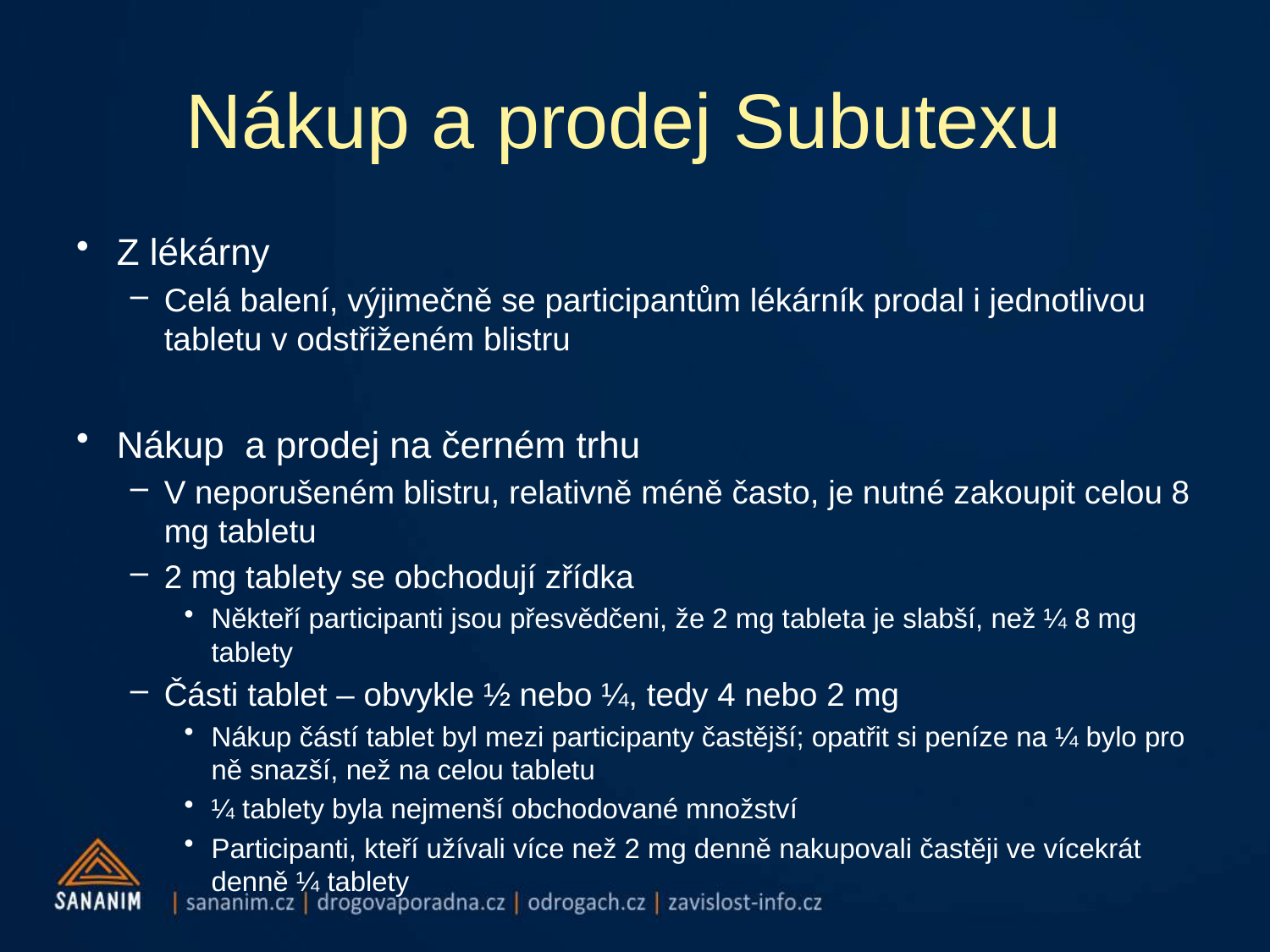

# Nákup a prodej Subutexu
Z lékárny
Celá balení, výjimečně se participantům lékárník prodal i jednotlivou tabletu v odstřiženém blistru

Nákup  a prodej na černém trhu
V neporušeném blistru, relativně méně často, je nutné zakoupit celou 8 mg tabletu
2 mg tablety se obchodují zřídka
Někteří participanti jsou přesvědčeni, že 2 mg tableta je slabší, než ¼ 8 mg tablety
Části tablet – obvykle ½ nebo ¼, tedy 4 nebo 2 mg
Nákup částí tablet byl mezi participanty častější; opatřit si peníze na ¼ bylo pro ně snazší, než na celou tabletu
¼ tablety byla nejmenší obchodované množství
Participanti, kteří užívali více než 2 mg denně nakupovali častěji ve vícekrát denně ¼ tablety